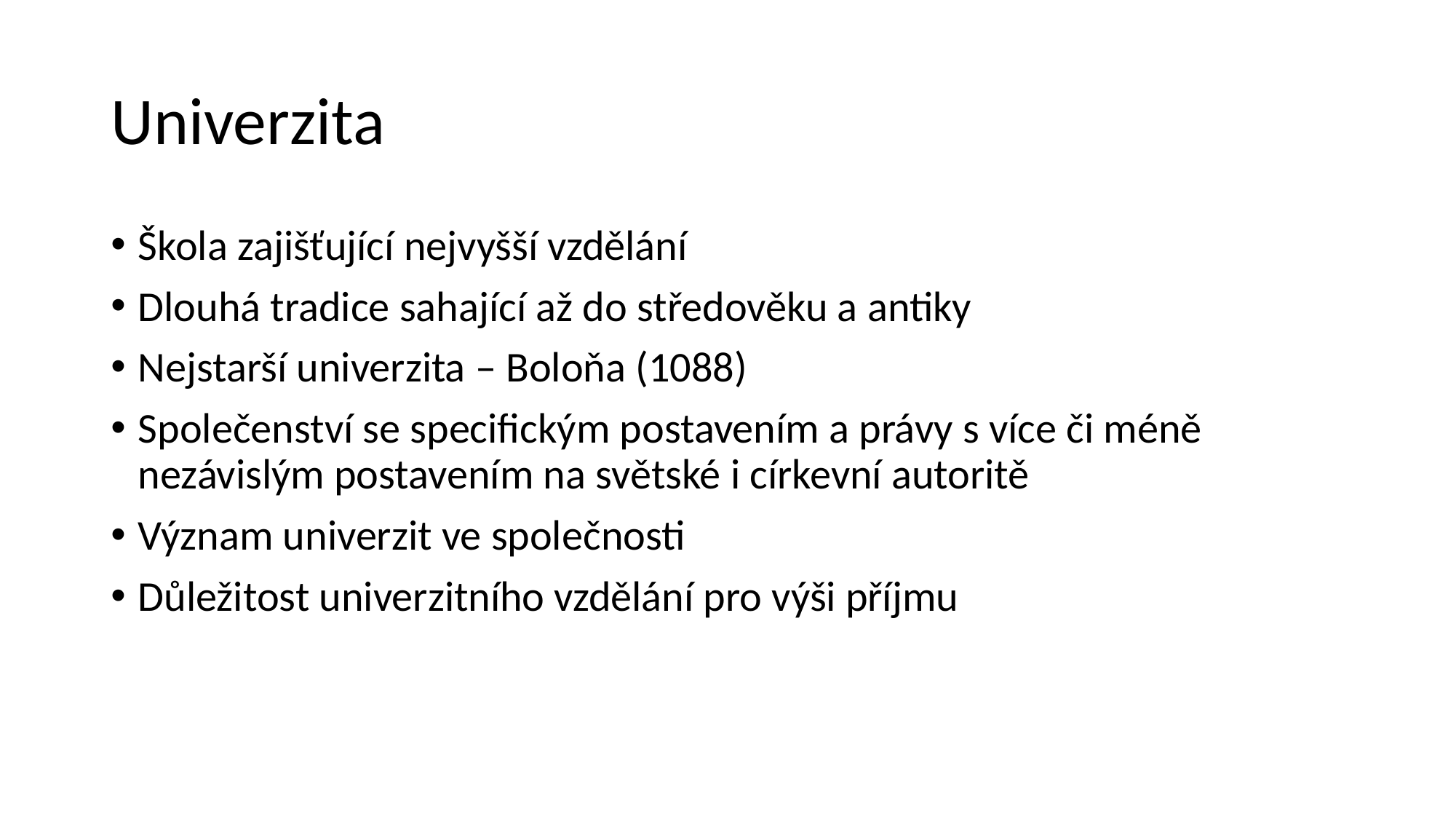

# Univerzita
Škola zajišťující nejvyšší vzdělání
Dlouhá tradice sahající až do středověku a antiky
Nejstarší univerzita – Boloňa (1088)
Společenství se specifickým postavením a právy s více či méně nezávislým postavením na světské i církevní autoritě
Význam univerzit ve společnosti
Důležitost univerzitního vzdělání pro výši příjmu